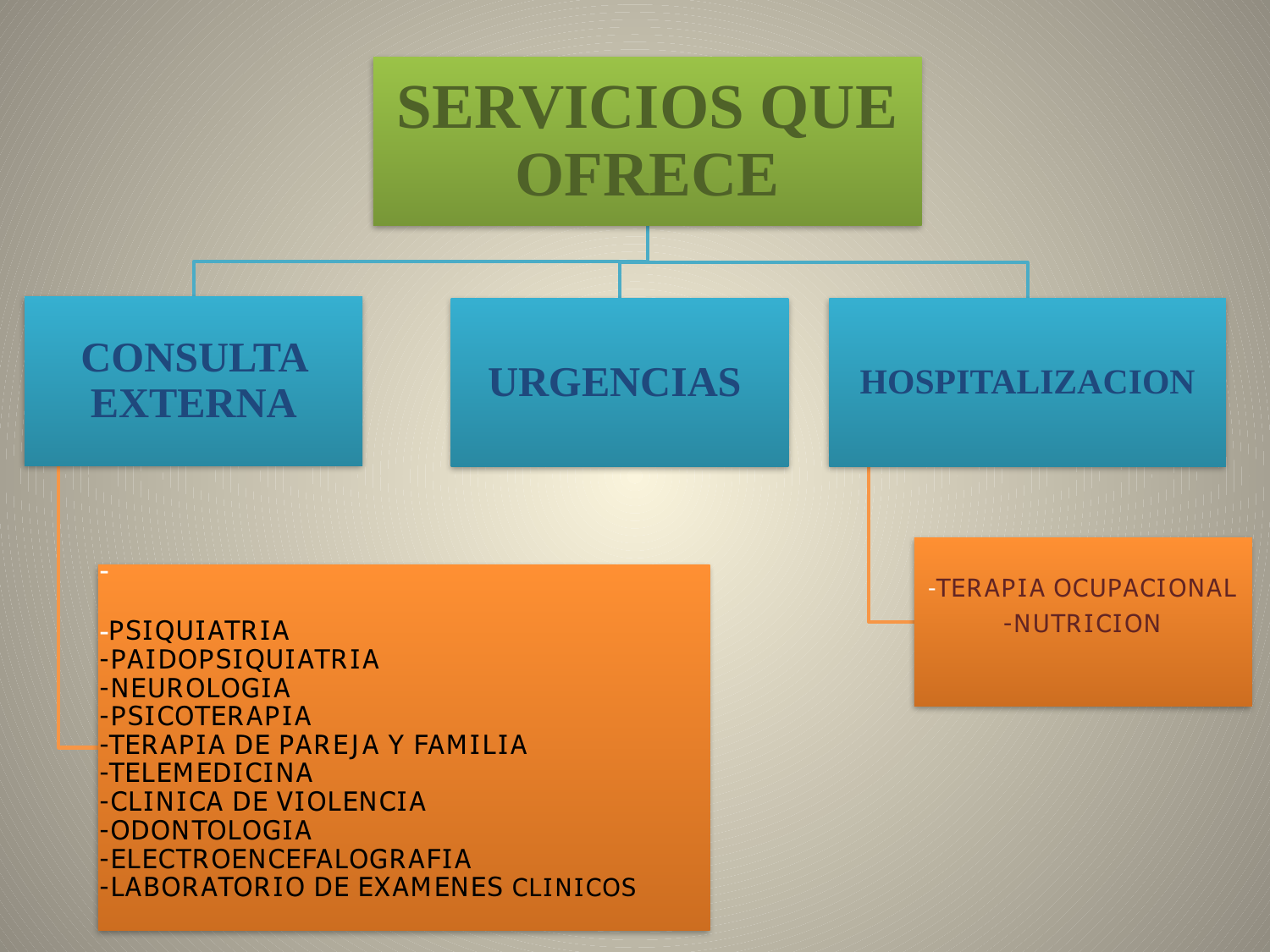

SERVICIOS QUE OFRECE
CONSULTA EXTERNA
-

-PSIQUIATRIA
-PAIDOPSIQUIATRIA
-NEUROLOGIA
-PSICOTERAPIA
-TERAPIA DE PAREJA Y FAMILIA
-TELEMEDICINA
-CLINICA DE VIOLENCIA
-ODONTOLOGIA
-ELECTROENCEFALOGRAFIA
-LABORATORIO DE EXAMENES CLINICOS

URGENCIAS
HOSPITALIZACION

-TERAPIA OCUPACIONAL
-NUTRICION